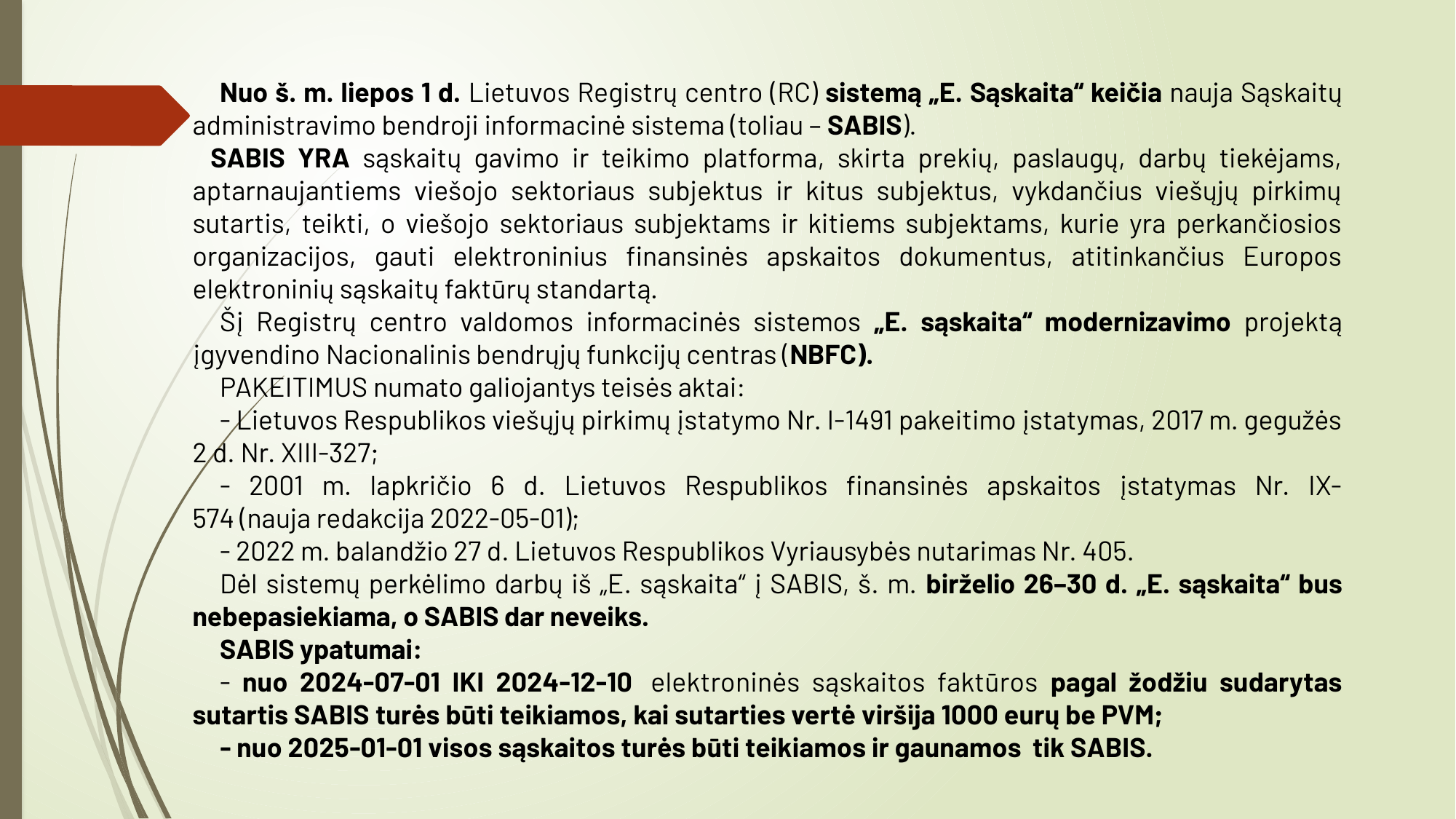

Nuo š. m. liepos 1 d. Lietuvos Registrų centro (RC) sistemą „E. Sąskaita“ keičia nauja Sąskaitų administravimo bendroji informacinė sistema (toliau – SABIS).
  SABIS YRA sąskaitų gavimo ir teikimo platforma, skirta prekių, paslaugų, darbų tiekėjams, aptarnaujantiems viešojo sektoriaus subjektus ir kitus subjektus, vykdančius viešųjų pirkimų sutartis, teikti, o viešojo sektoriaus subjektams ir kitiems subjektams, kurie yra perkančiosios organizacijos, gauti elektroninius finansinės apskaitos dokumentus, atitinkančius Europos elektroninių sąskaitų faktūrų standartą.
 Šį Registrų centro valdomos informacinės sistemos „E. sąskaita“ modernizavimo projektą įgyvendino Nacionalinis bendrųjų funkcijų centras (NBFC).
 PAKEITIMUS numato galiojantys teisės aktai:
 - Lietuvos Respublikos viešųjų pirkimų įstatymo Nr. I-1491 pakeitimo įstatymas, 2017 m. gegužės 2 d. Nr. XIII-327;
 - 2001 m. lapkričio 6 d. Lietuvos Respublikos finansinės apskaitos įstatymas Nr. IX-574 (nauja redakcija 2022-05-01);
 - 2022 m. balandžio 27 d. Lietuvos Respublikos Vyriausybės nutarimas Nr. 405.
 Dėl sistemų perkėlimo darbų iš „E. sąskaita“ į SABIS, š. m. birželio 26–30 d. „E. sąskaita“ bus nebepasiekiama, o SABIS dar neveiks.
 SABIS ypatumai:
 - nuo 2024-07-01 IKI 2024-12-10  elektroninės sąskaitos faktūros pagal žodžiu sudarytas sutartis SABIS turės būti teikiamos, kai sutarties vertė viršija 1000 eurų be PVM;
 - nuo 2025-01-01 visos sąskaitos turės būti teikiamos ir gaunamos  tik SABIS.